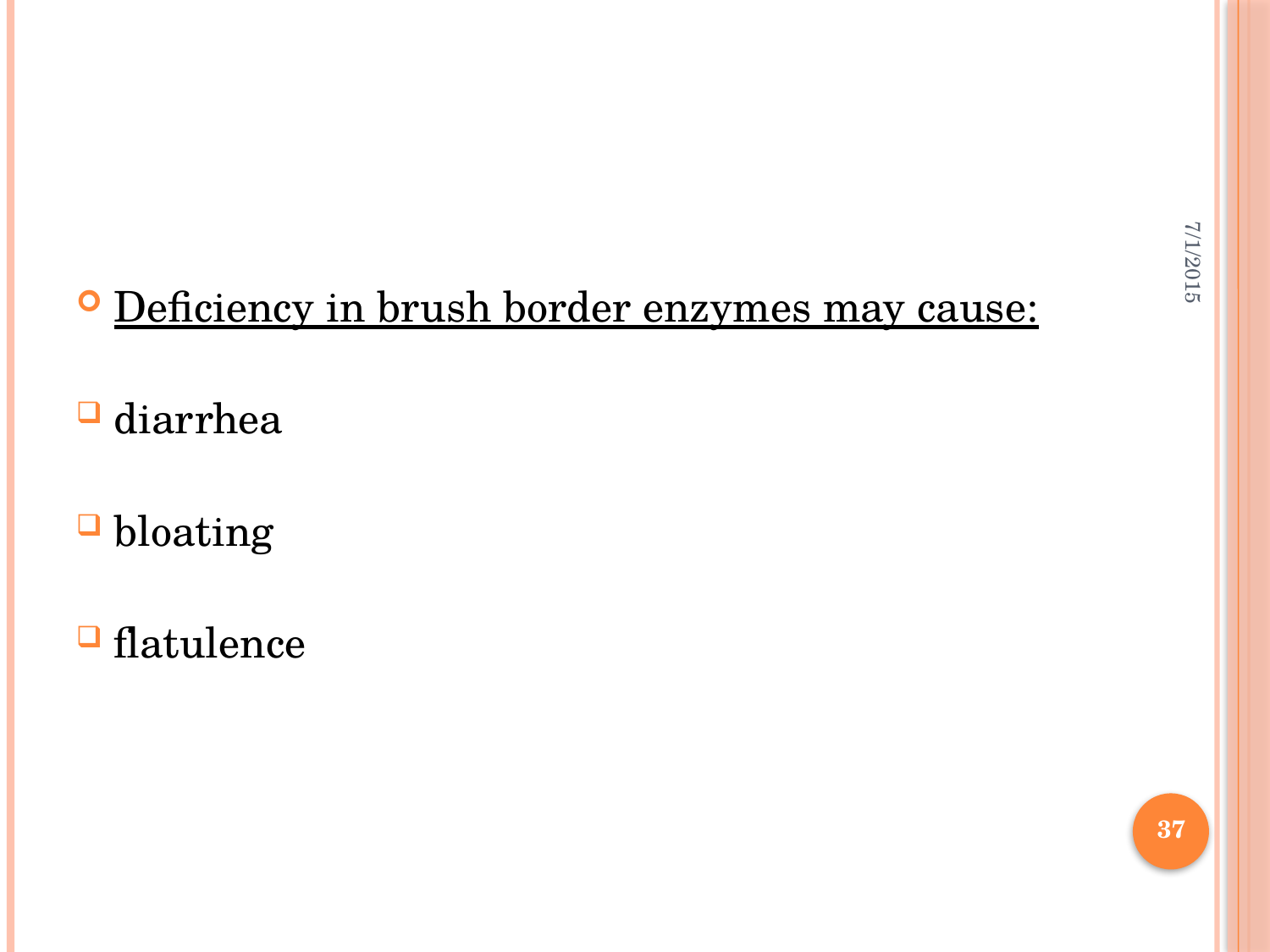

#
7/1/2015
Deficiency in brush border enzymes may cause:
diarrhea
bloating
flatulence

37